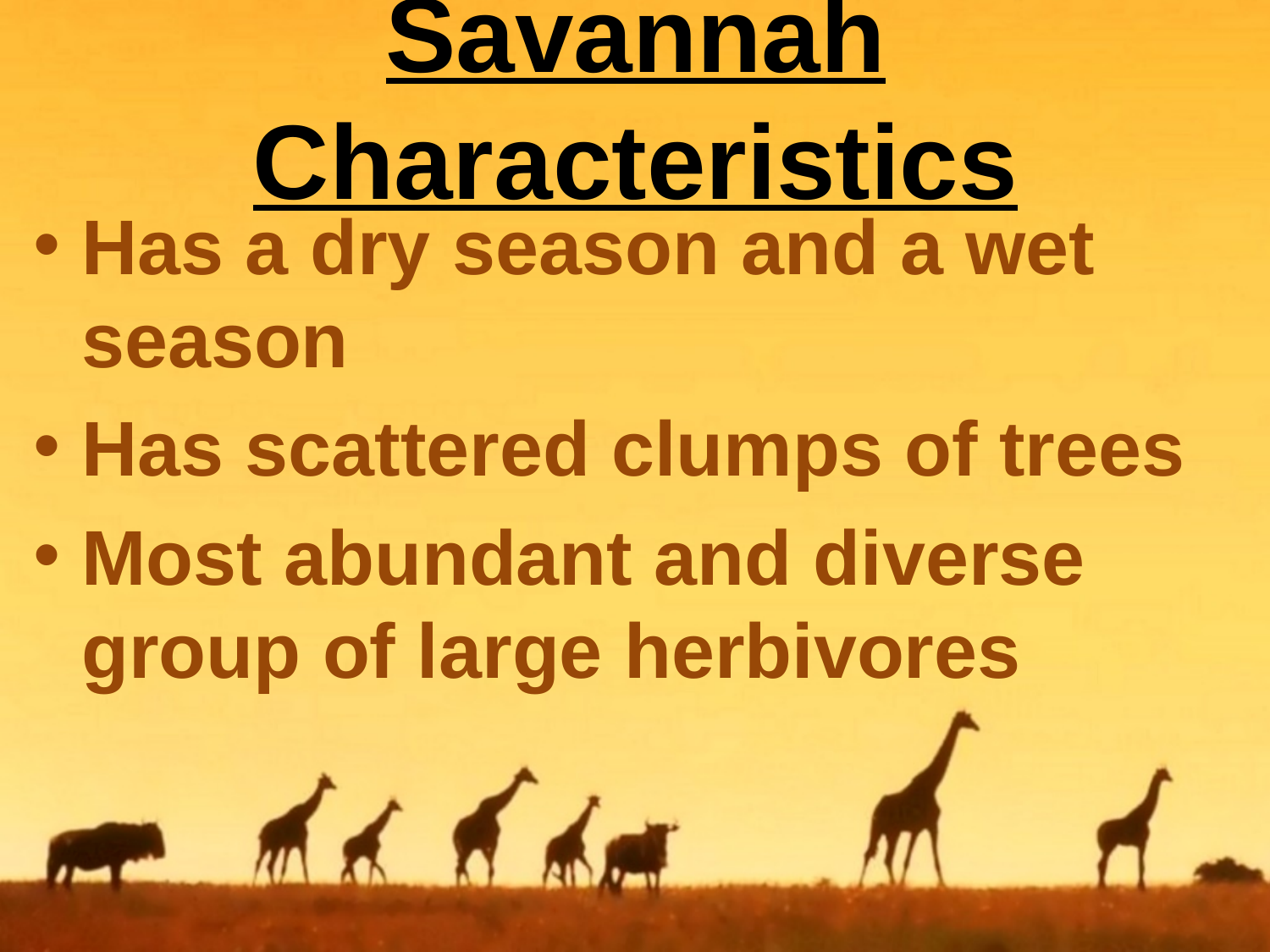

# Savannah Characteristics
Has a dry season and a wet season
Has scattered clumps of trees
Most abundant and diverse group of large herbivores